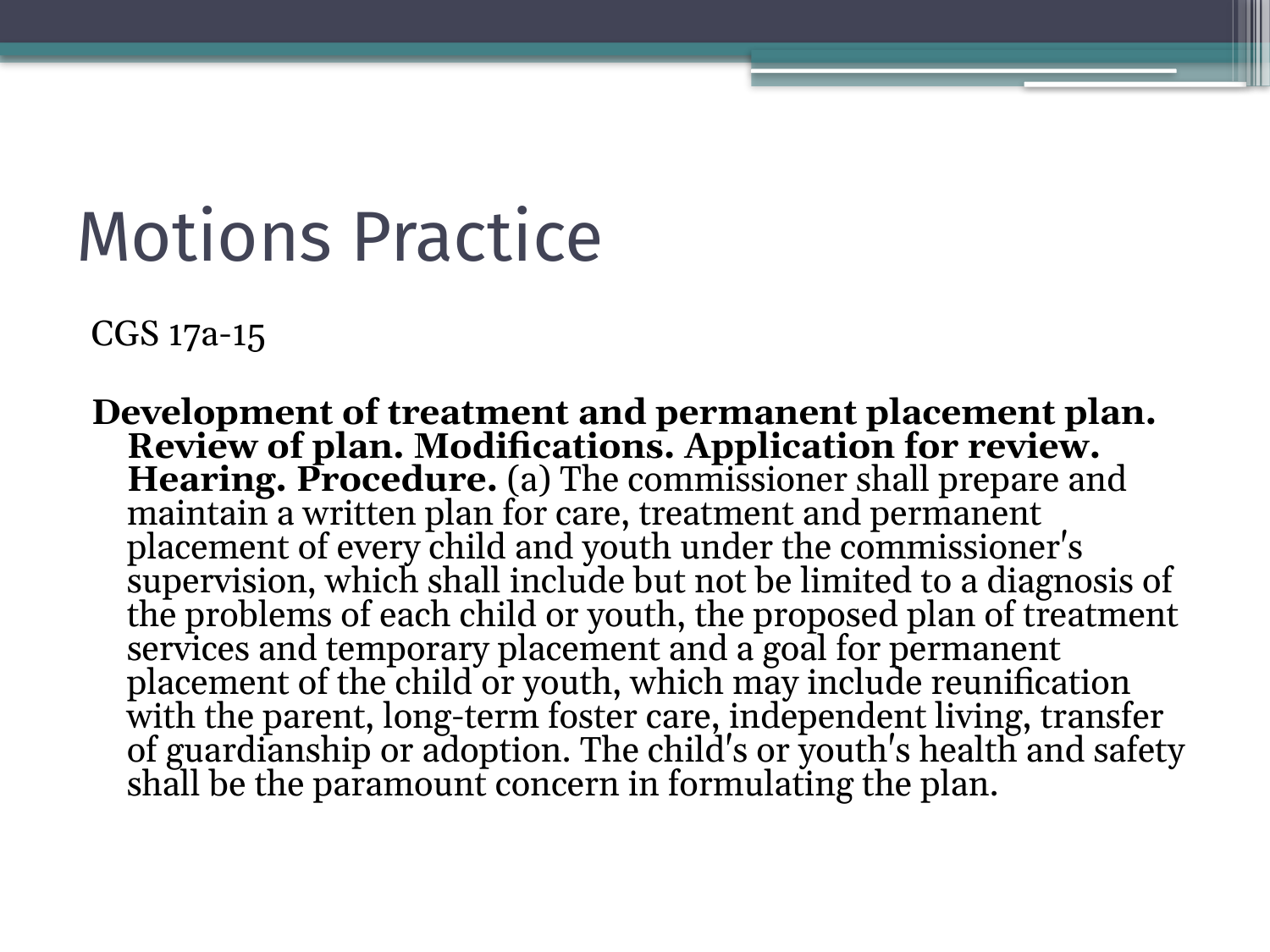

# Motions Practice
CGS 17a-15

Development of treatment and permanent placement plan. Review of plan. Modifications. Application for review. Hearing. Procedure. (a) The commissioner shall prepare and maintain a written plan for care, treatment and permanent placement of every child and youth under the commissioner's supervision, which shall include but not be limited to a diagnosis of the problems of each child or youth, the proposed plan of treatment services and temporary placement and a goal for permanent placement of the child or youth, which may include reunification with the parent, long-term foster care, independent living, transfer of guardianship or adoption. The child's or youth's health and safety shall be the paramount concern in formulating the plan.